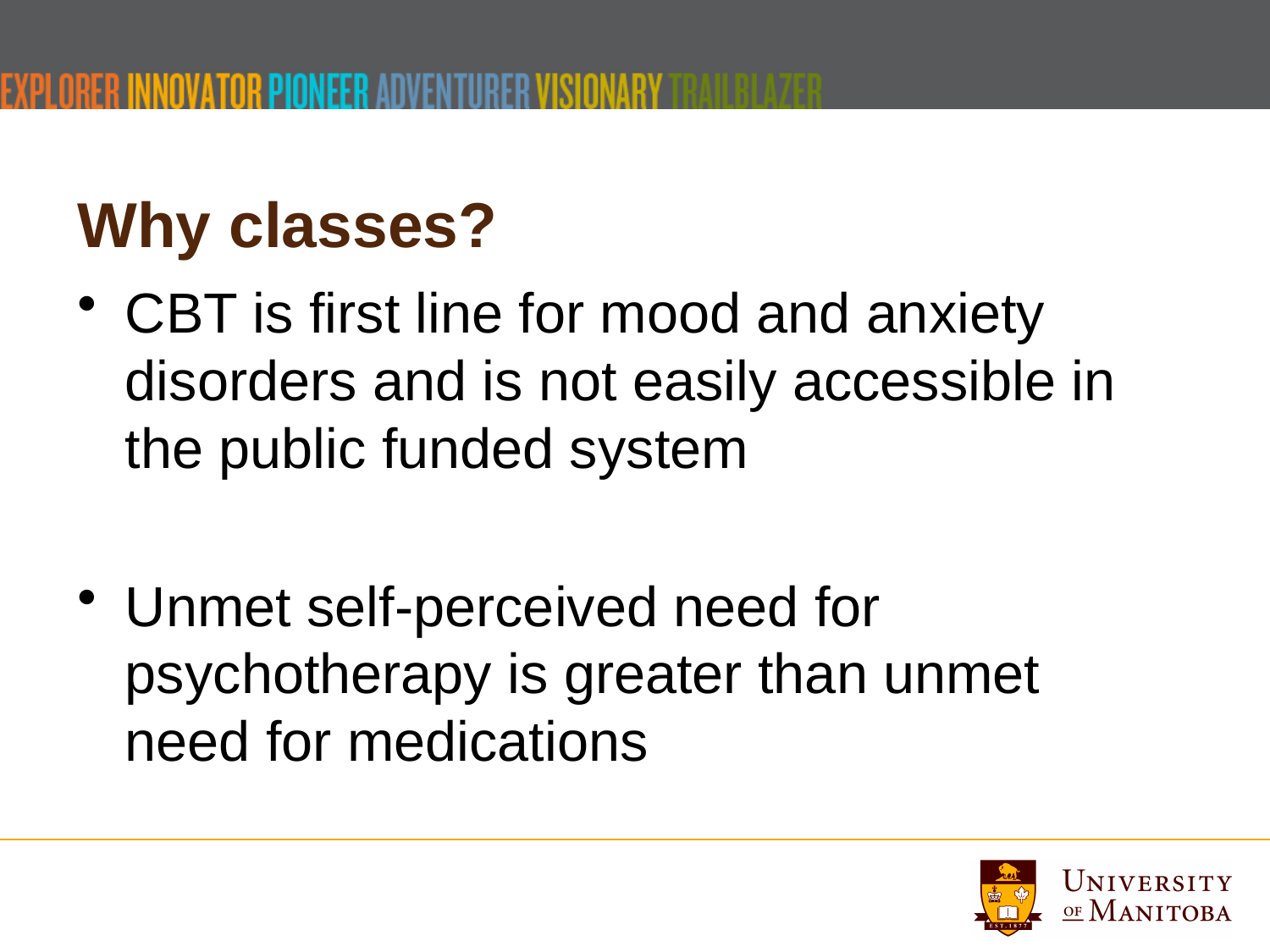

# Why classes?
CBT is first line for mood and anxiety disorders and is not easily accessible in the public funded system

Unmet self-perceived need for psychotherapy is greater than unmet need for medications